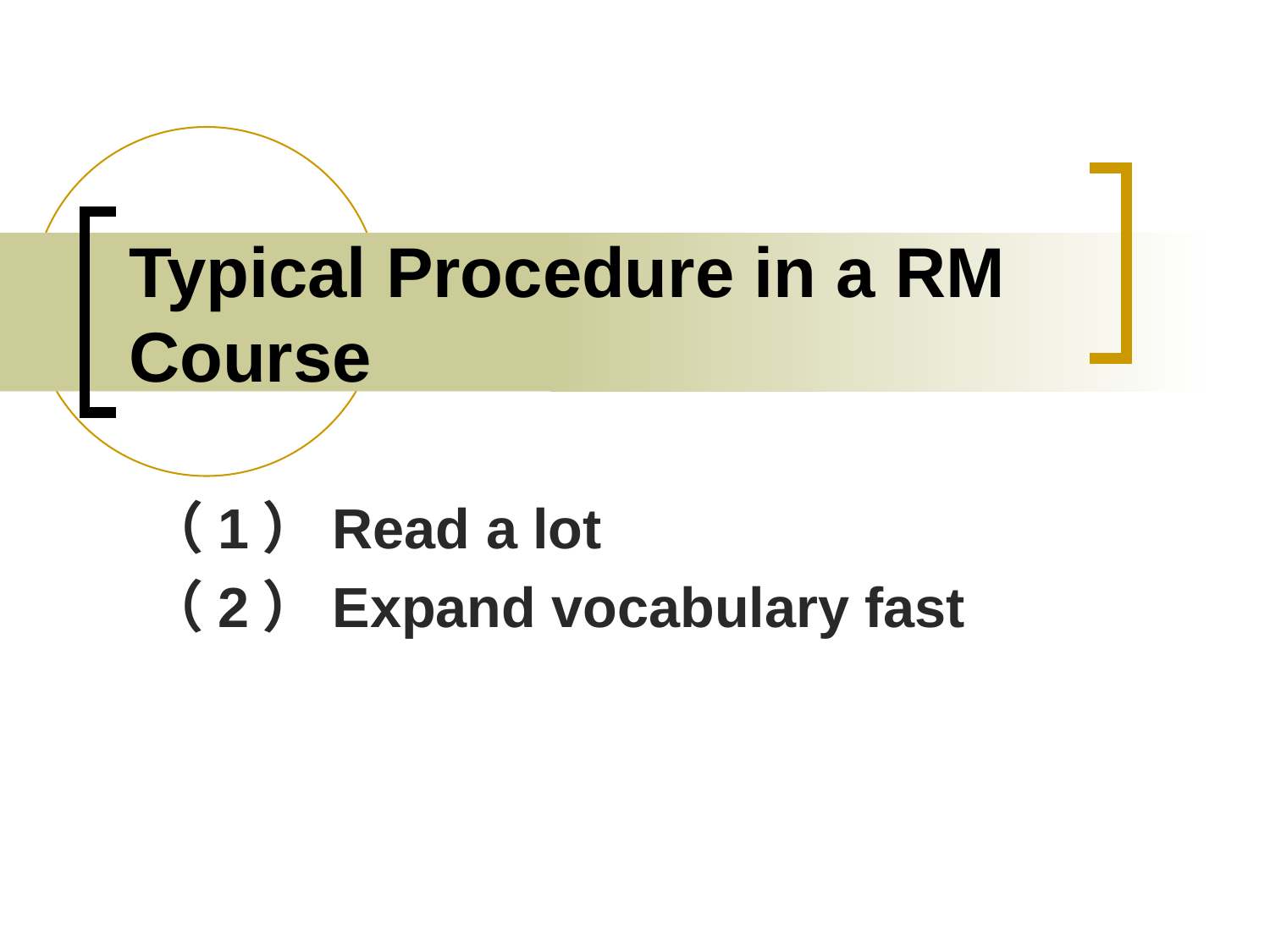

# Typical Procedure in a RM Course
（1）Read a lot
（2）Expand vocabulary fast